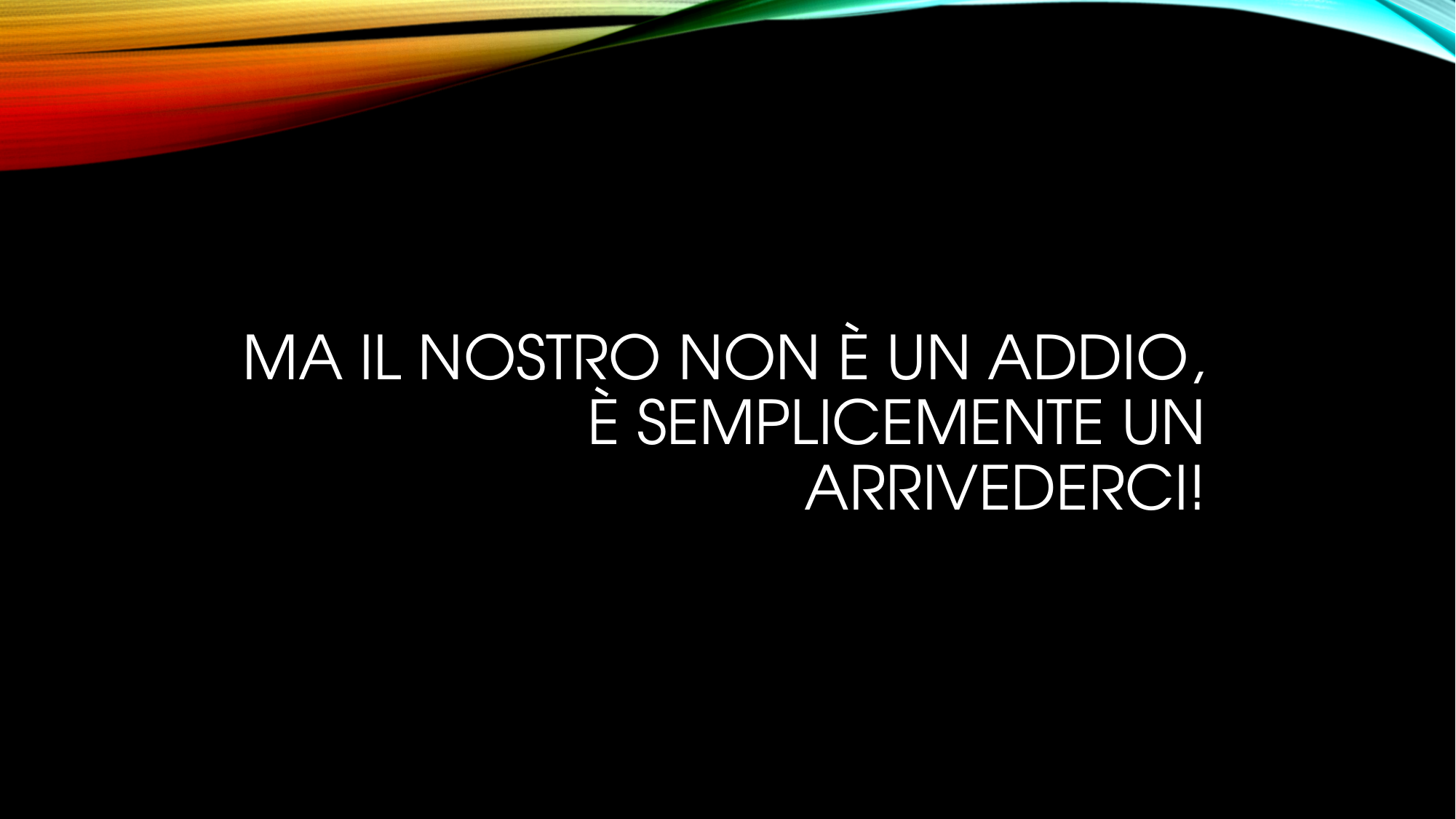

Ma il nostro non è un addio, è semplicemente un arrivederci!